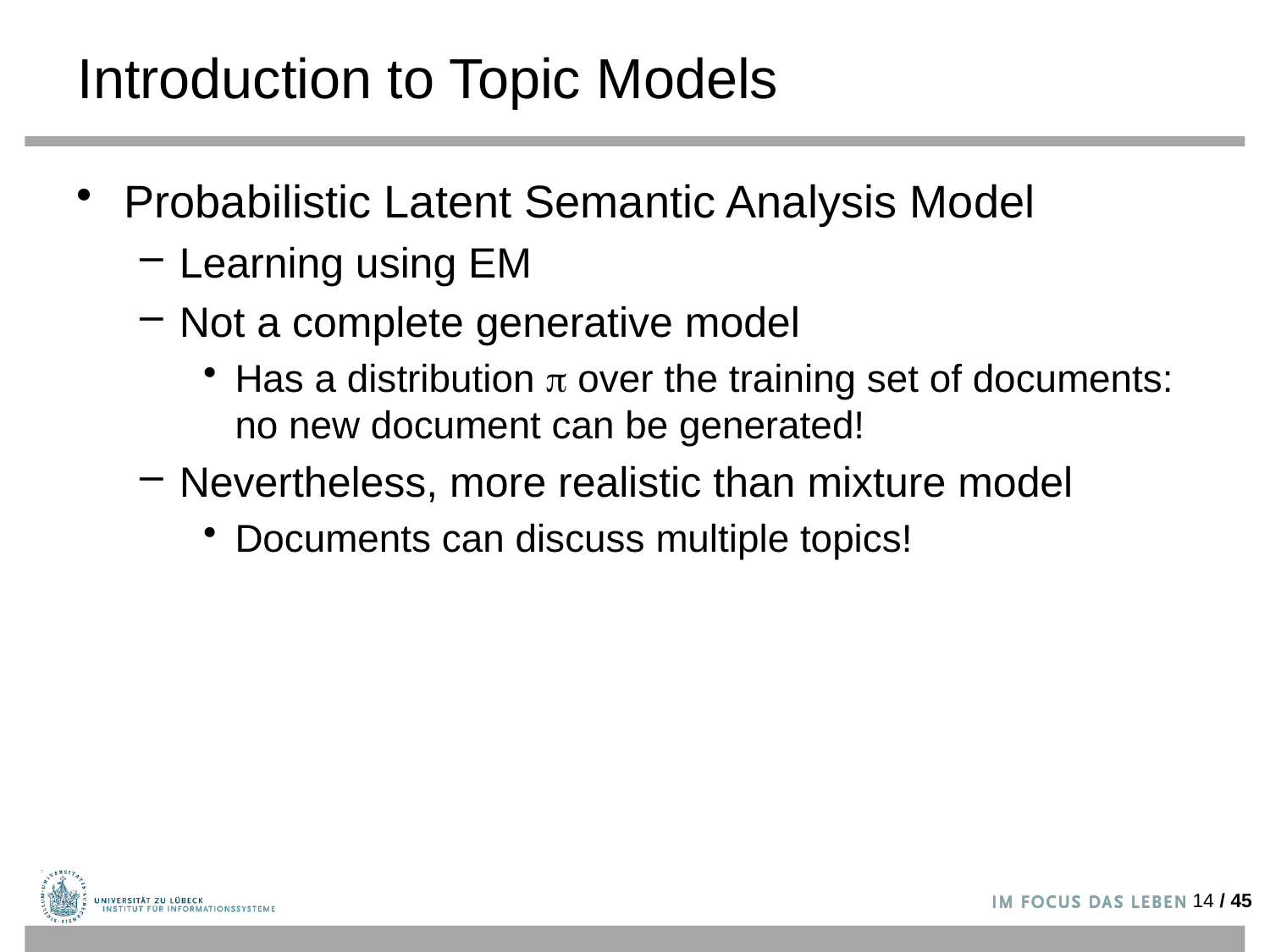

# Introduction to Topic Models
Probabilistic Latent Semantic Analysis Model
Learning using EM
Not a complete generative model
Has a distribution π over the training set of documents: no new document can be generated!
Nevertheless, more realistic than mixture model
Documents can discuss multiple topics!
14 / 45